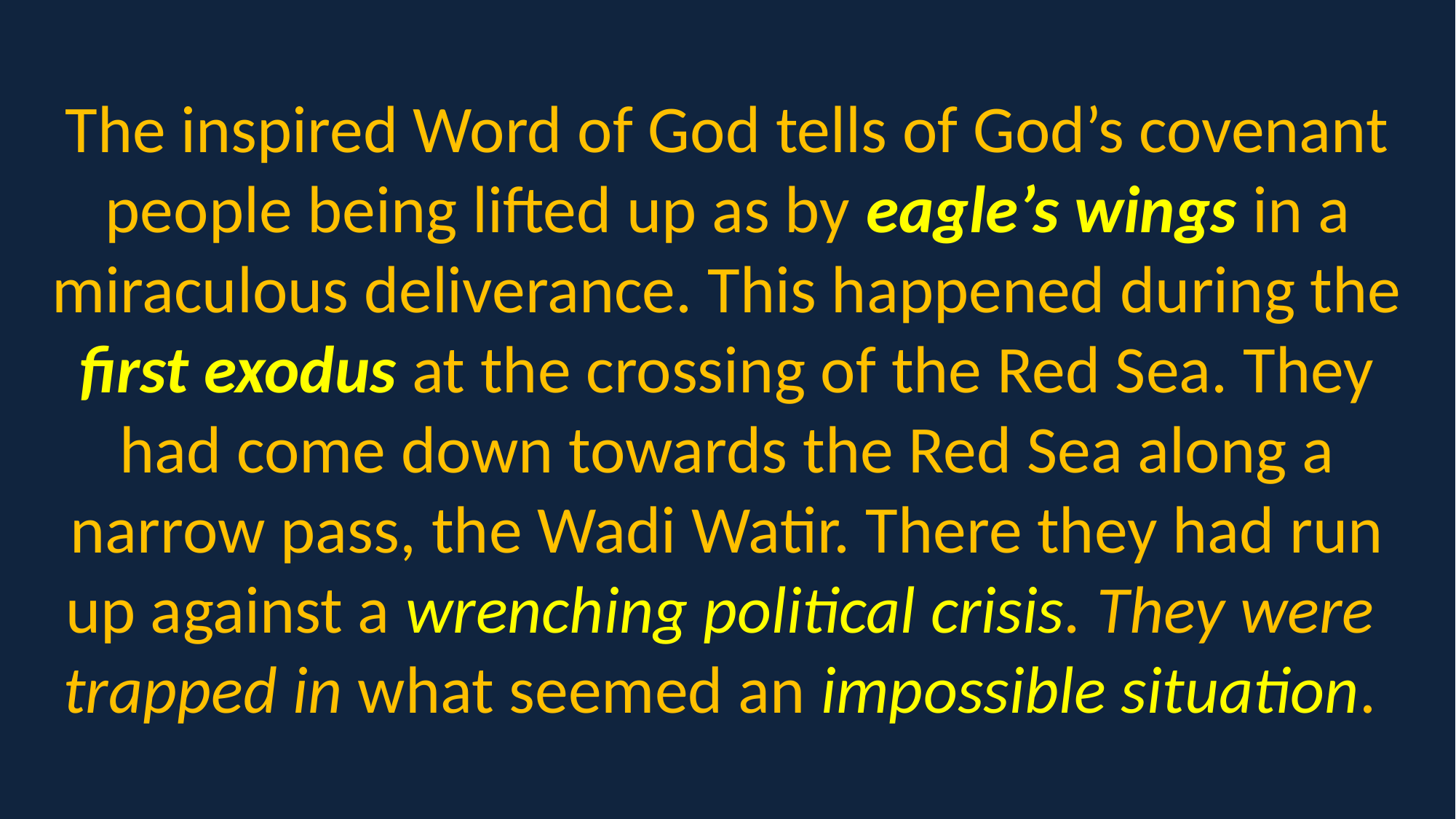

The inspired Word of God tells of God’s covenant people being lifted up as by eagle’s wings in a miraculous deliverance. This happened during the first exodus at the crossing of the Red Sea. They had come down towards the Red Sea along a narrow pass, the Wadi Watir. There they had run up against a wrenching political crisis. They were  trapped in what seemed an impossible situation.